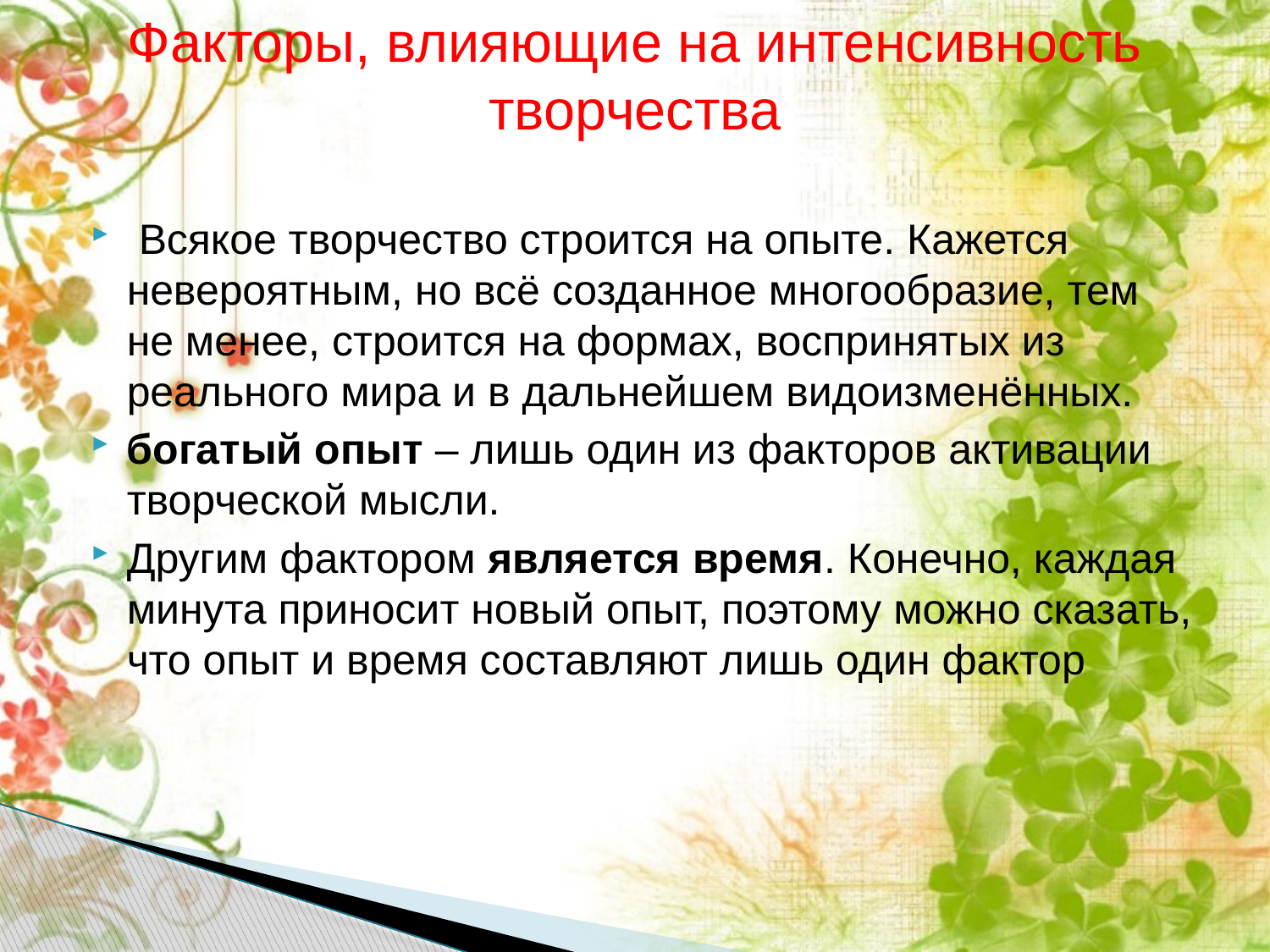

Факторы, влияющие на интенсивность творчества
#
 Всякое творчество строится на опыте. Кажется невероятным, но всё созданное многообразие, тем не менее, строится на формах, воспринятых из реального мира и в дальнейшем видоизменённых.
богатый опыт – лишь один из факторов активации творческой мысли.
Другим фактором является время. Конечно, каждая минута приносит новый опыт, поэтому можно сказать, что опыт и время составляют лишь один фактор